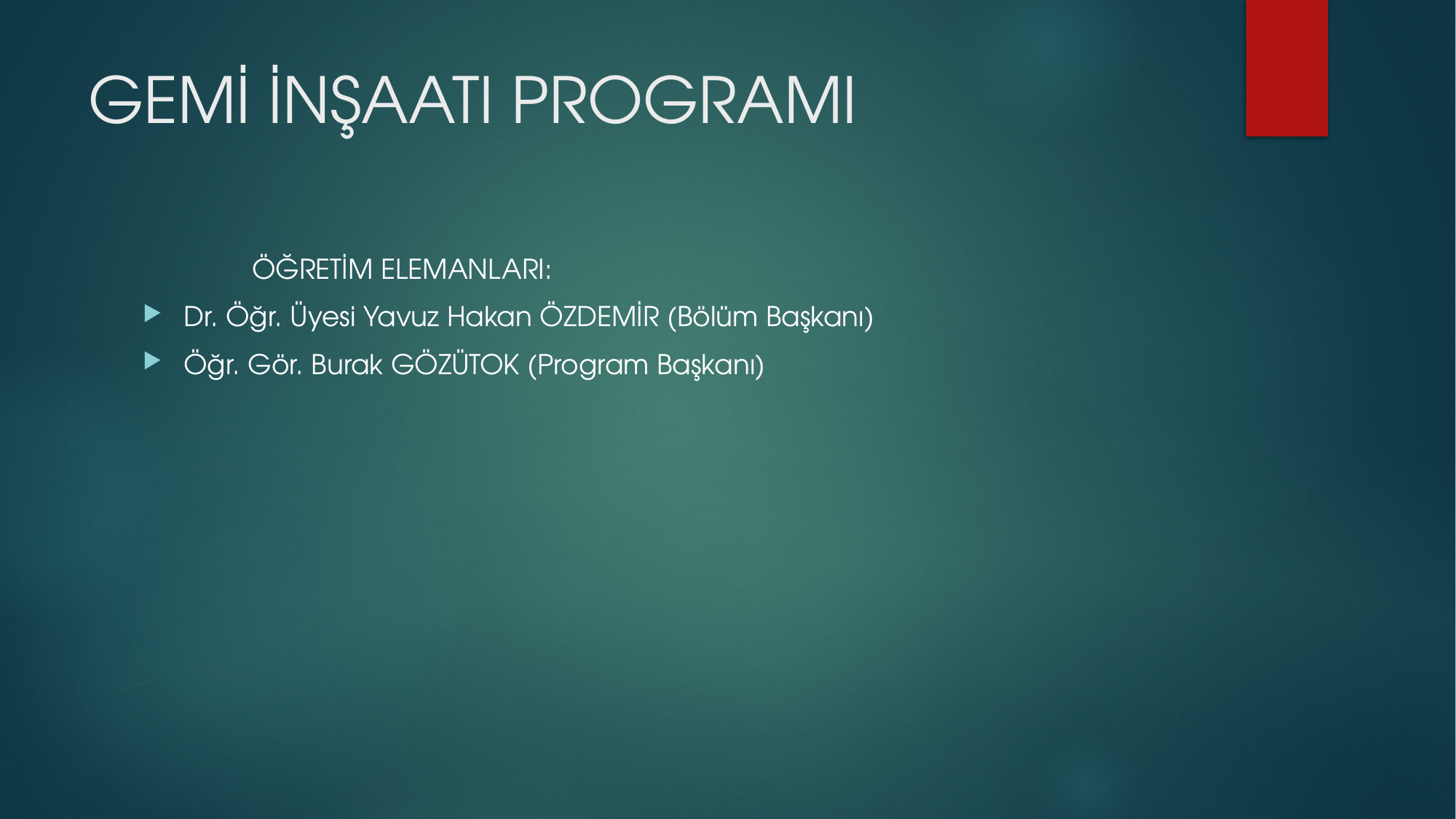

# GEMİ İNŞAATI PROGRAMI
	ÖĞRETİM ELEMANLARI:
Dr. Öğr. Üyesi Yavuz Hakan ÖZDEMİR (Bölüm Başkanı)
Öğr. Gör. Burak GÖZÜTOK (Program Başkanı)